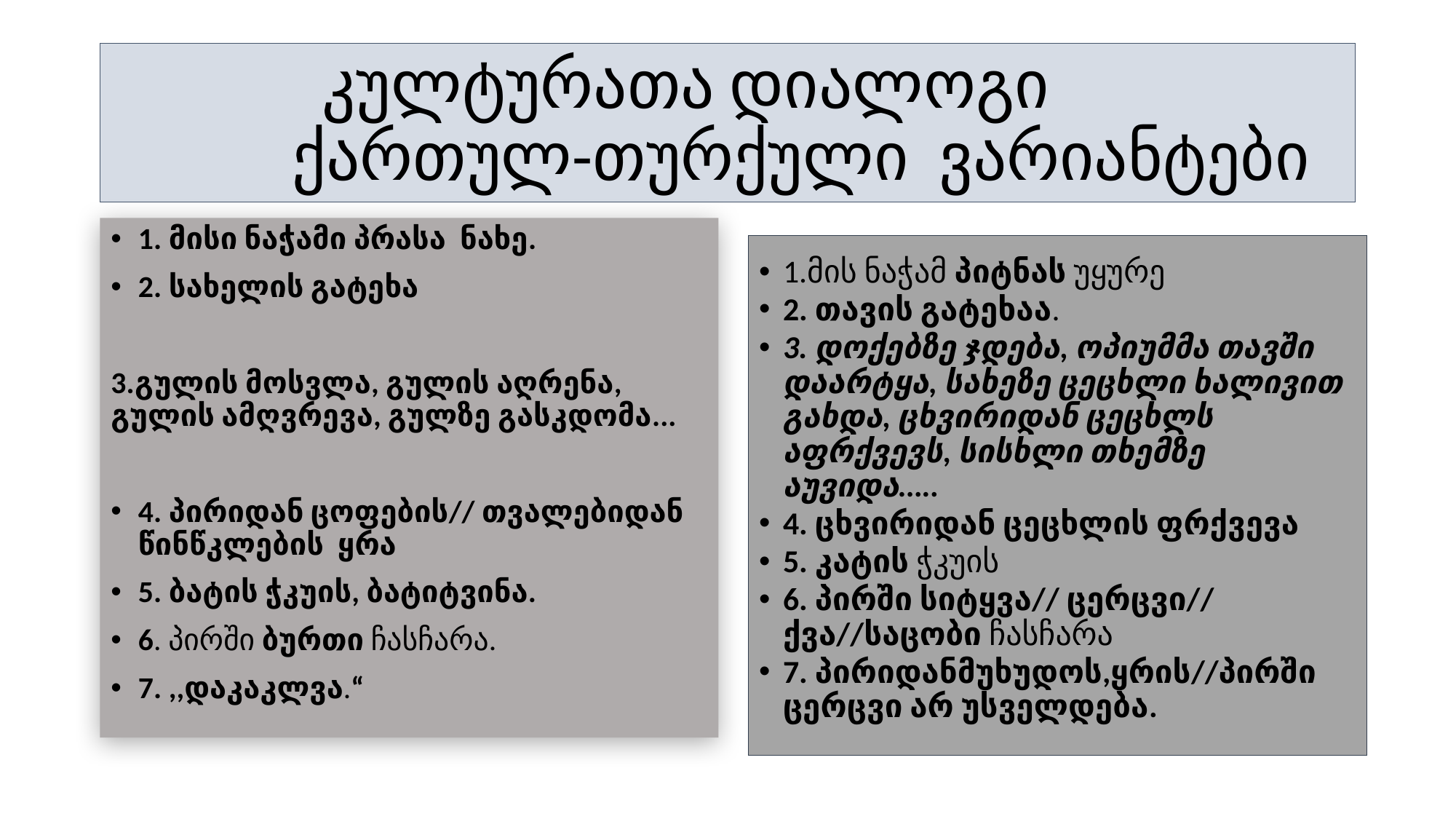

# კულტურათა დიალოგი ქართულ-თურქული  ვარიანტები
1. მისი ნაჭამი პრასა  ნახე.
2. სახელის გატეხა

3.გულის მოსვლა, გულის აღრენა, გულის ამღვრევა, გულზე გასკდომა...

4. პირიდან ცოფების// თვალებიდან წინწკლების  ყრა
5. ბატის ჭკუის, ბატიტვინა.
6. პირში ბურთი ჩასჩარა.
7. ,,დაკაკლვა.“

1.მის ნაჭამ პიტნას უყურე
2. თავის გატეხაა.
3. დოქებზე ჯდება, ოპიუმმა თავში დაარტყა, სახეზე ცეცხლი ხალივით გახდა, ცხვირიდან ცეცხლს აფრქვევს, სისხლი თხემზე აუვიდა…..
4. ცხვირიდან ცეცხლის ფრქვევა
5. კატის ჭკუის
6. პირში სიტყვა// ცერცვი// ქვა//საცობი ჩასჩარა
7. პირიდანმუხუდოს,ყრის//პირში ცერცვი არ უსველდება.